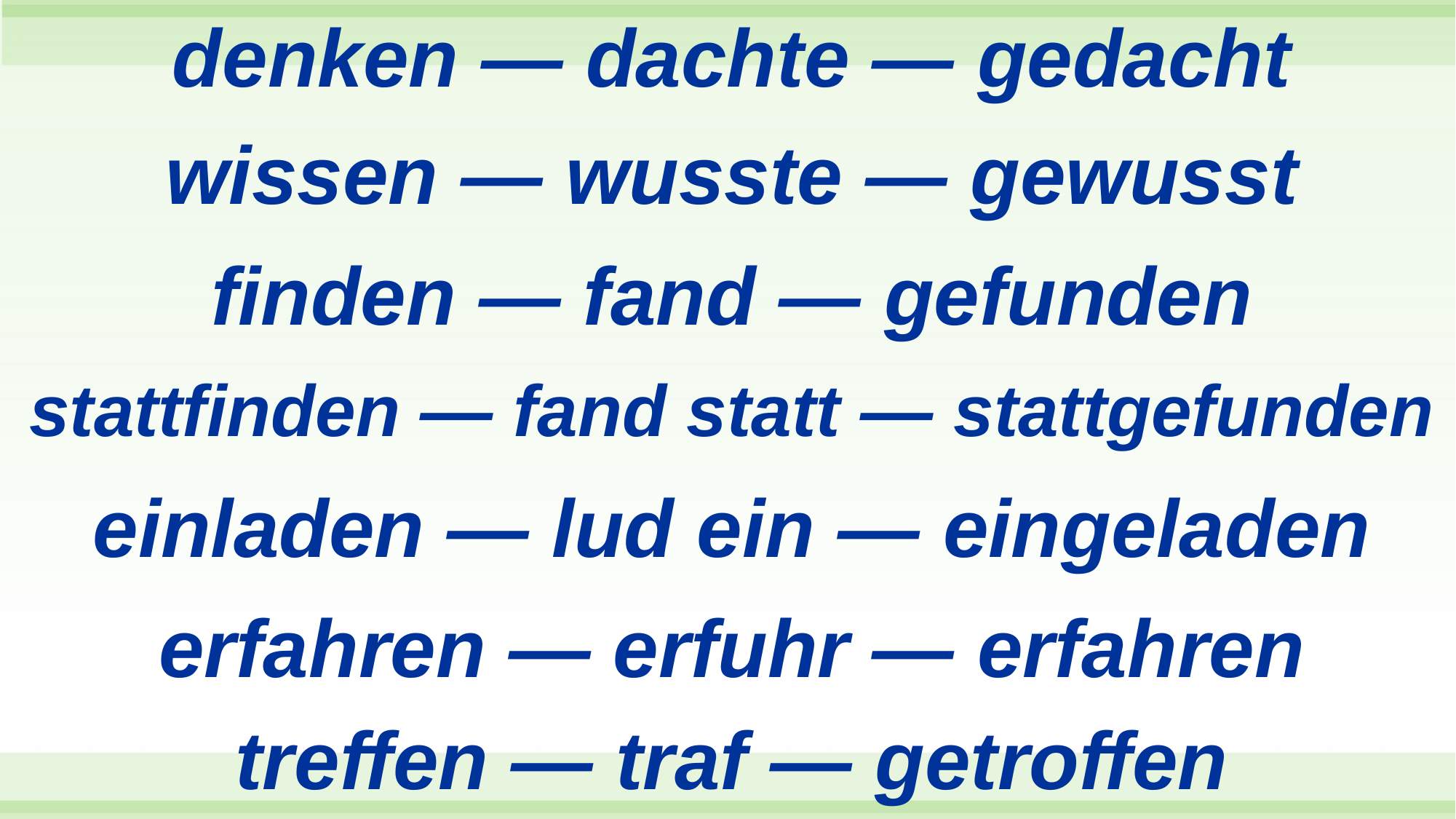

denken — dachte — gedacht
wissen — wusste — gewusst
finden — fand — gefunden
stattfinden — fand statt — stattgefunden
einladen — lud ein — eingeladen
erfahren — erfuhr — erfahren
treffen — traf — getroffen